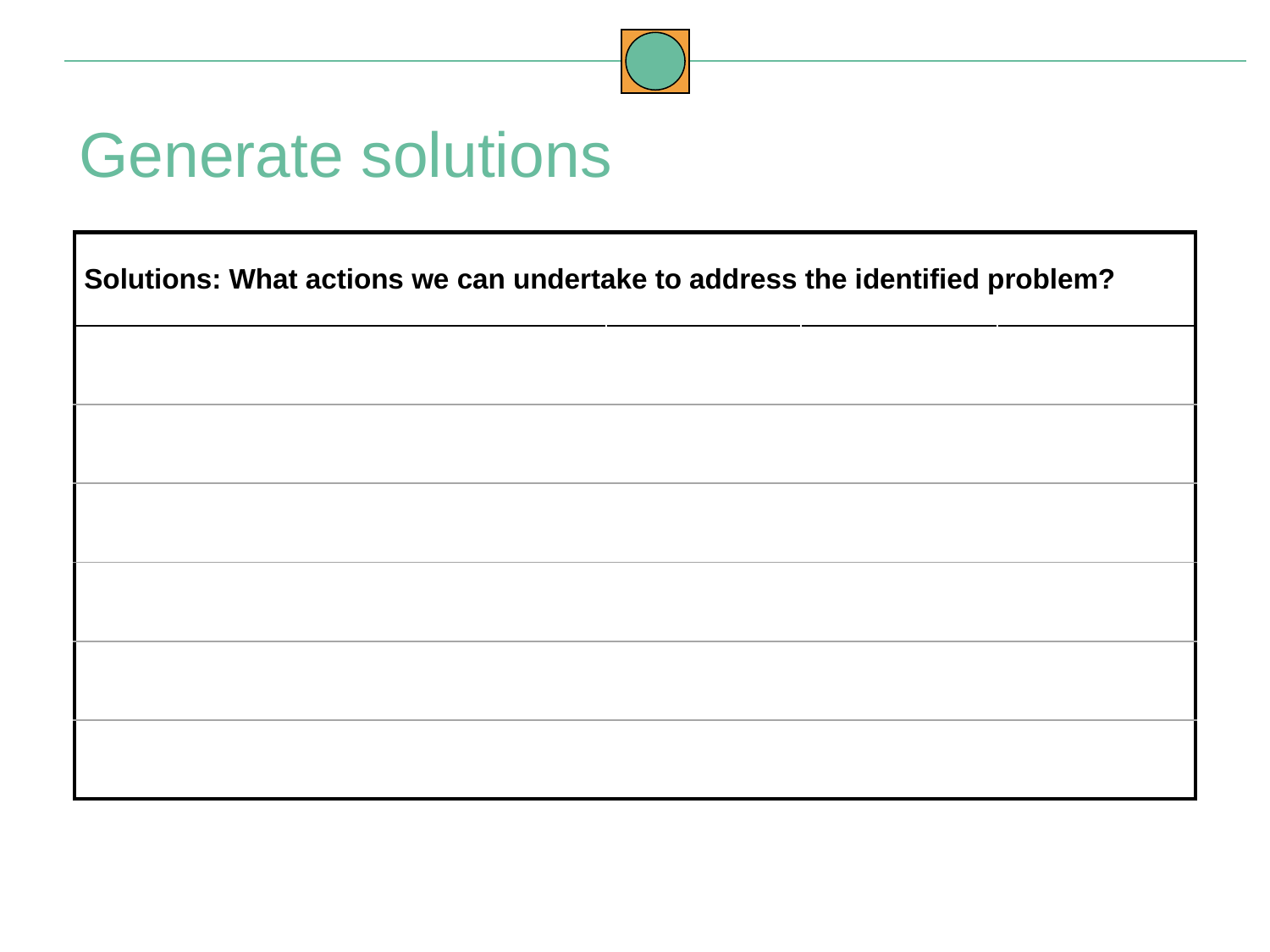

Generate solutions
| Solutions: What actions we can undertake to address the identified problem? |  |  |  |
| --- | --- | --- | --- |
|  |  |  |  |
|  |  |  |  |
|  |  |  |  |
|  |  |  |  |
|  |  |  |  |
|  |  |  |  |